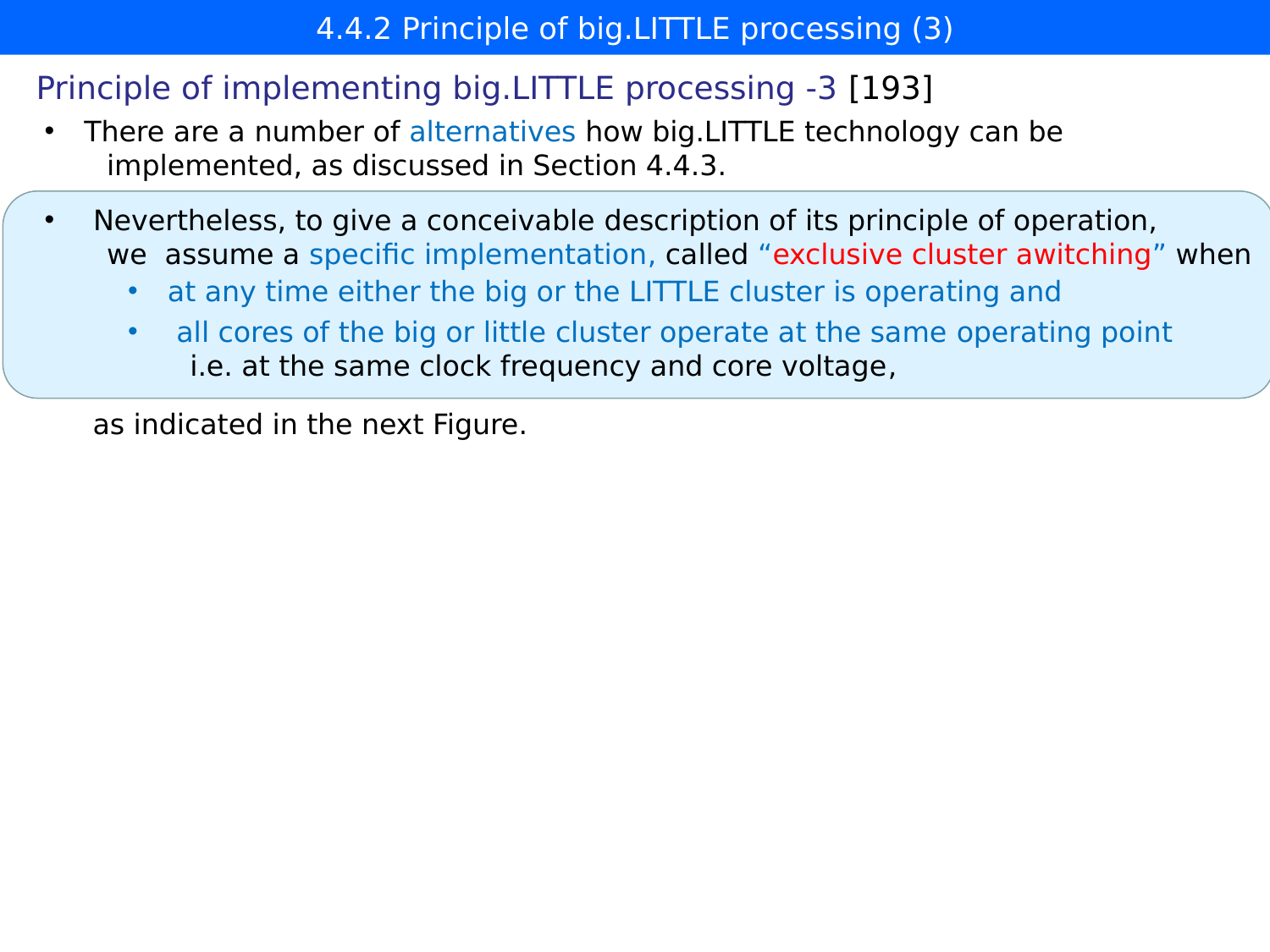

# 4.4.2 Principle of big.LITTLE processing (3)
Principle of implementing big.LITTLE processing -3 [193]
There are a number of alternatives how big.LITTLE technology can be
       implemented, as discussed in Section 4.4.3.
 Nevertheless, to give a conceivable description of its principle of operation,
       we  assume a specific implementation, called “exclusive cluster awitching” when

at any time either the big or the LITTLE cluster is operating and
 all cores of the big or little cluster operate at the same operating point
       i.e. at the same clock frequency and core voltage,
as indicated in the next Figure.